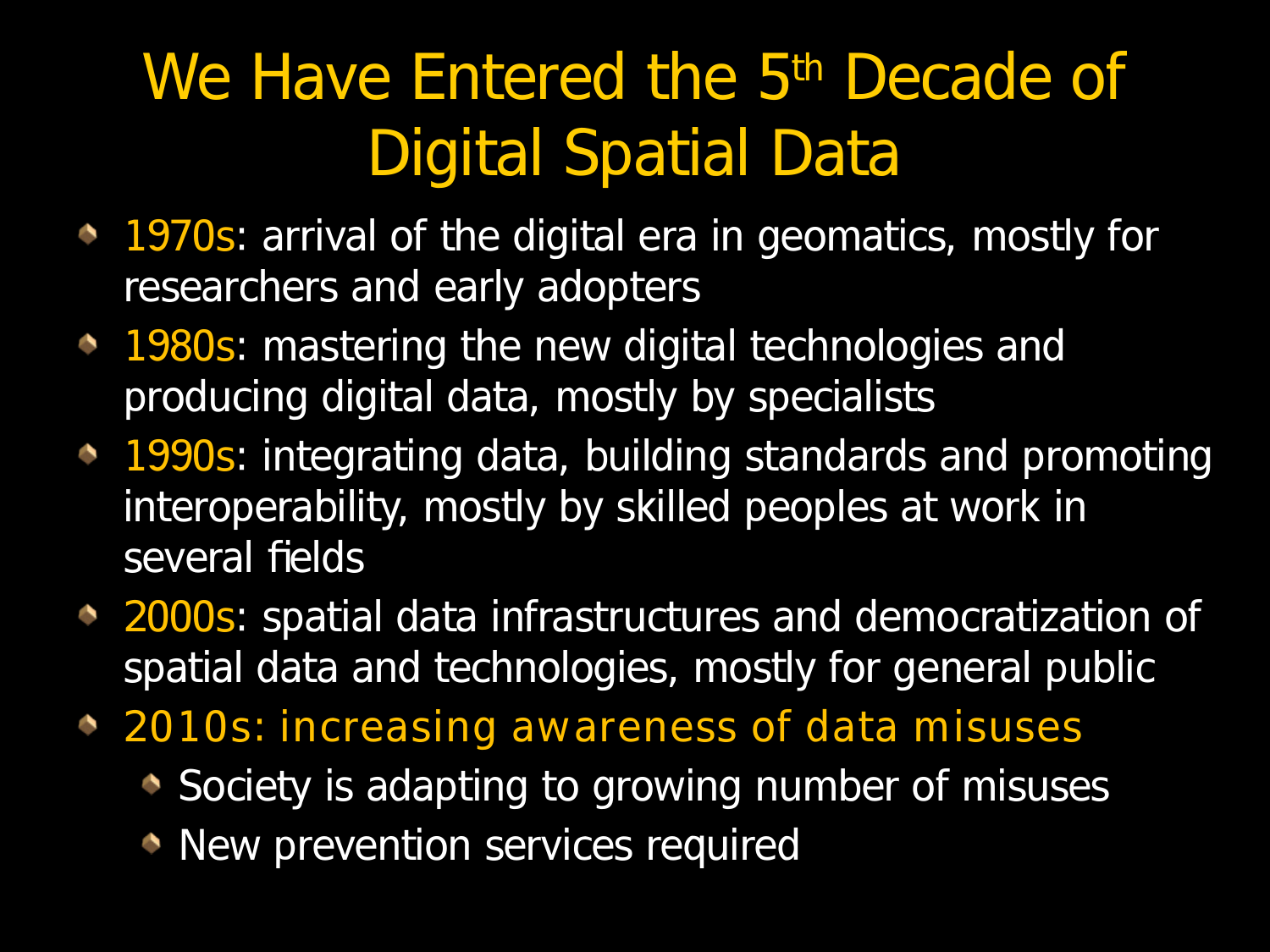

# We Have Entered the 5th Decade of Digital Spatial Data
1970s: arrival of the digital era in geomatics, mostly for researchers and early adopters
1980s: mastering the new digital technologies and producing digital data, mostly by specialists
1990s: integrating data, building standards and promoting interoperability, mostly by skilled peoples at work in several fields
2000s: spatial data infrastructures and democratization of spatial data and technologies, mostly for general public
2010s: increasing awareness of data misuses
Society is adapting to growing number of misuses
New prevention services required